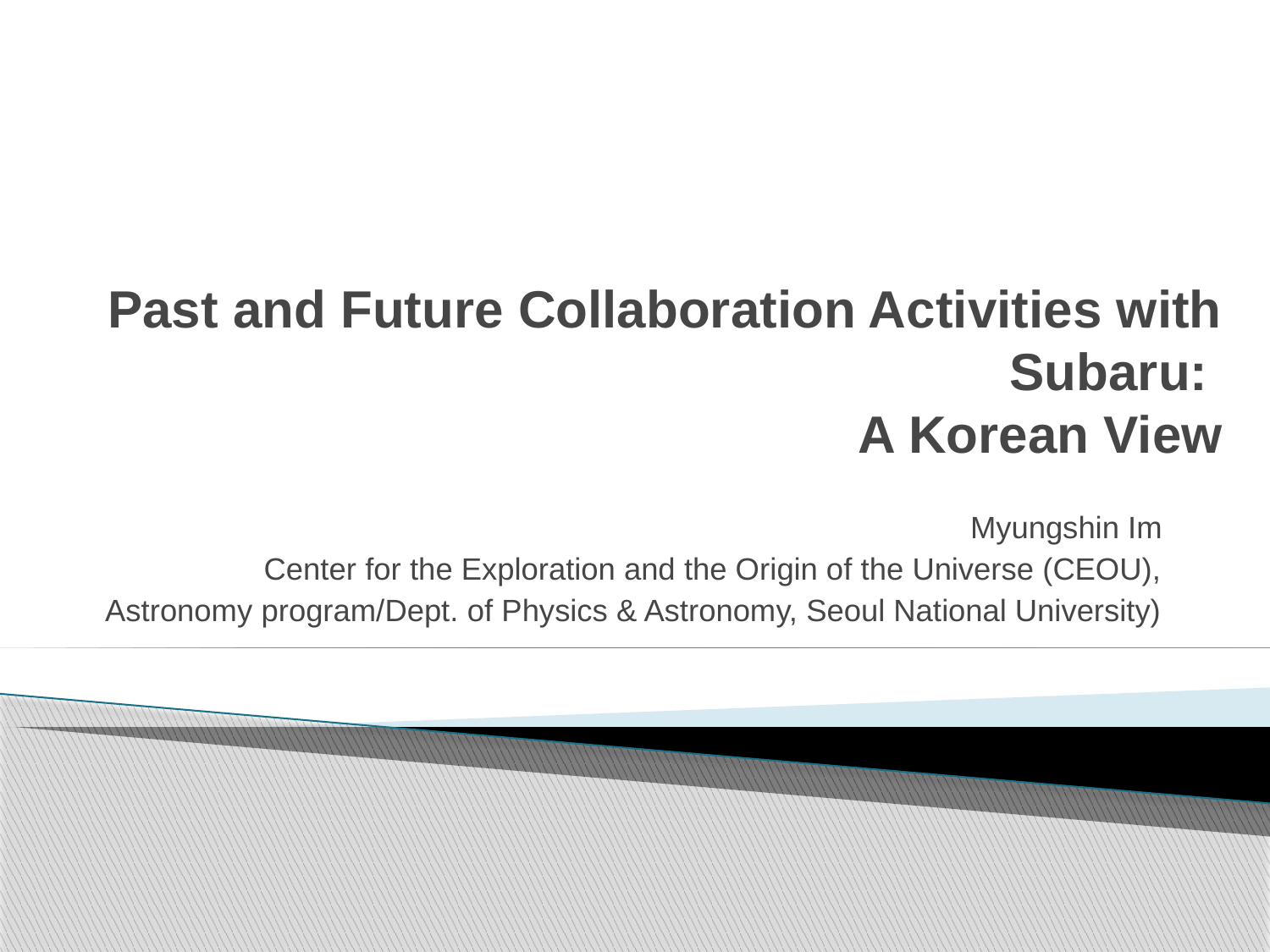

# Past and Future Collaboration Activities with Subaru: A Korean View
Myungshin Im
Center for the Exploration and the Origin of the Universe (CEOU),
Astronomy program/Dept. of Physics & Astronomy, Seoul National University)